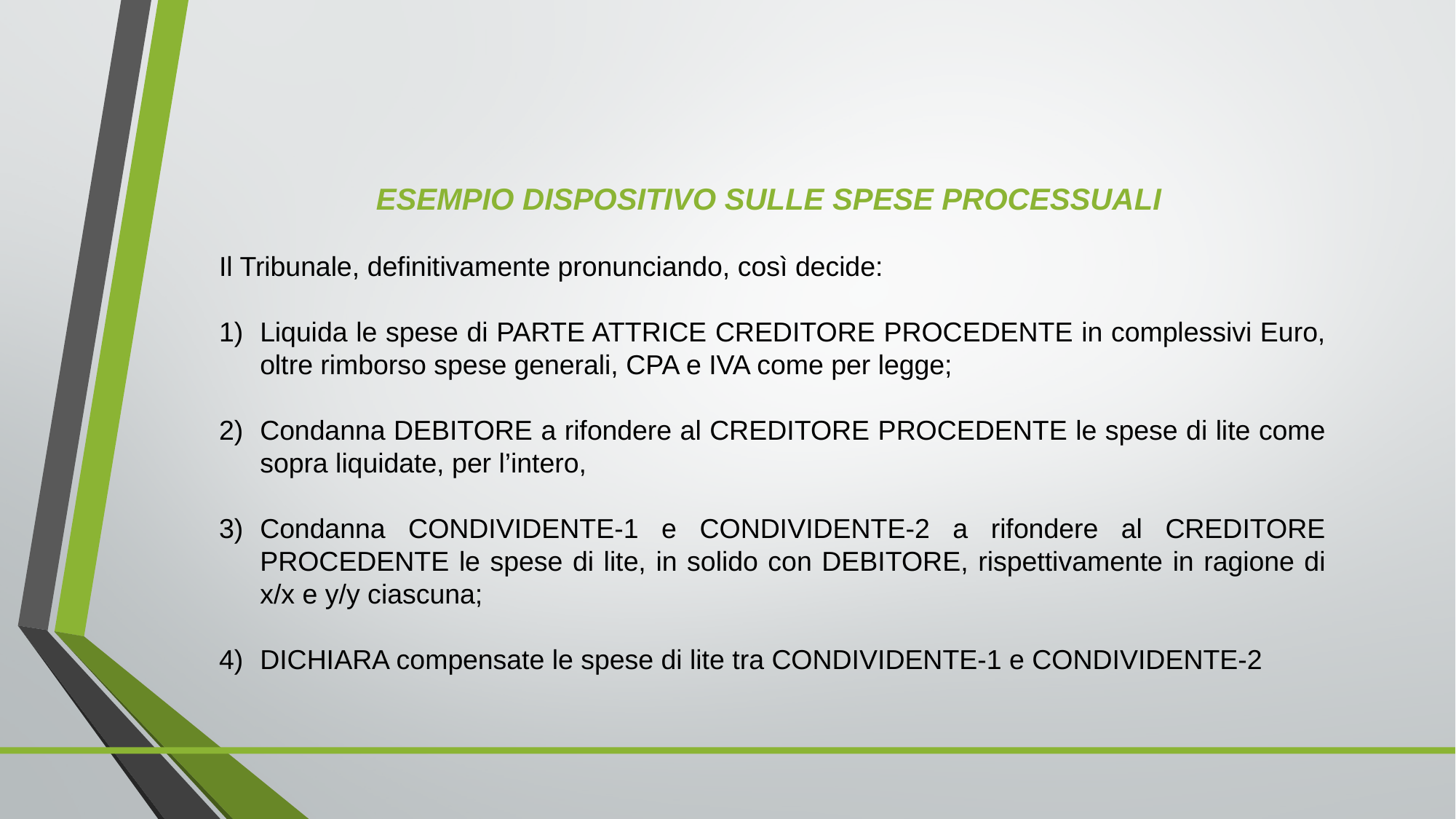

ESEMPIO DISPOSITIVO SULLE SPESE PROCESSUALI

Il Tribunale, definitivamente pronunciando, così decide:

Liquida le spese di PARTE ATTRICE CREDITORE PROCEDENTE in complessivi Euro, oltre rimborso spese generali, CPA e IVA come per legge;

Condanna DEBITORE a rifondere al CREDITORE PROCEDENTE le spese di lite come sopra liquidate, per l’intero,

Condanna CONDIVIDENTE-1 e CONDIVIDENTE-2 a rifondere al CREDITORE PROCEDENTE le spese di lite, in solido con DEBITORE, rispettivamente in ragione di x/x e y/y ciascuna;

DICHIARA compensate le spese di lite tra CONDIVIDENTE-1 e CONDIVIDENTE-2